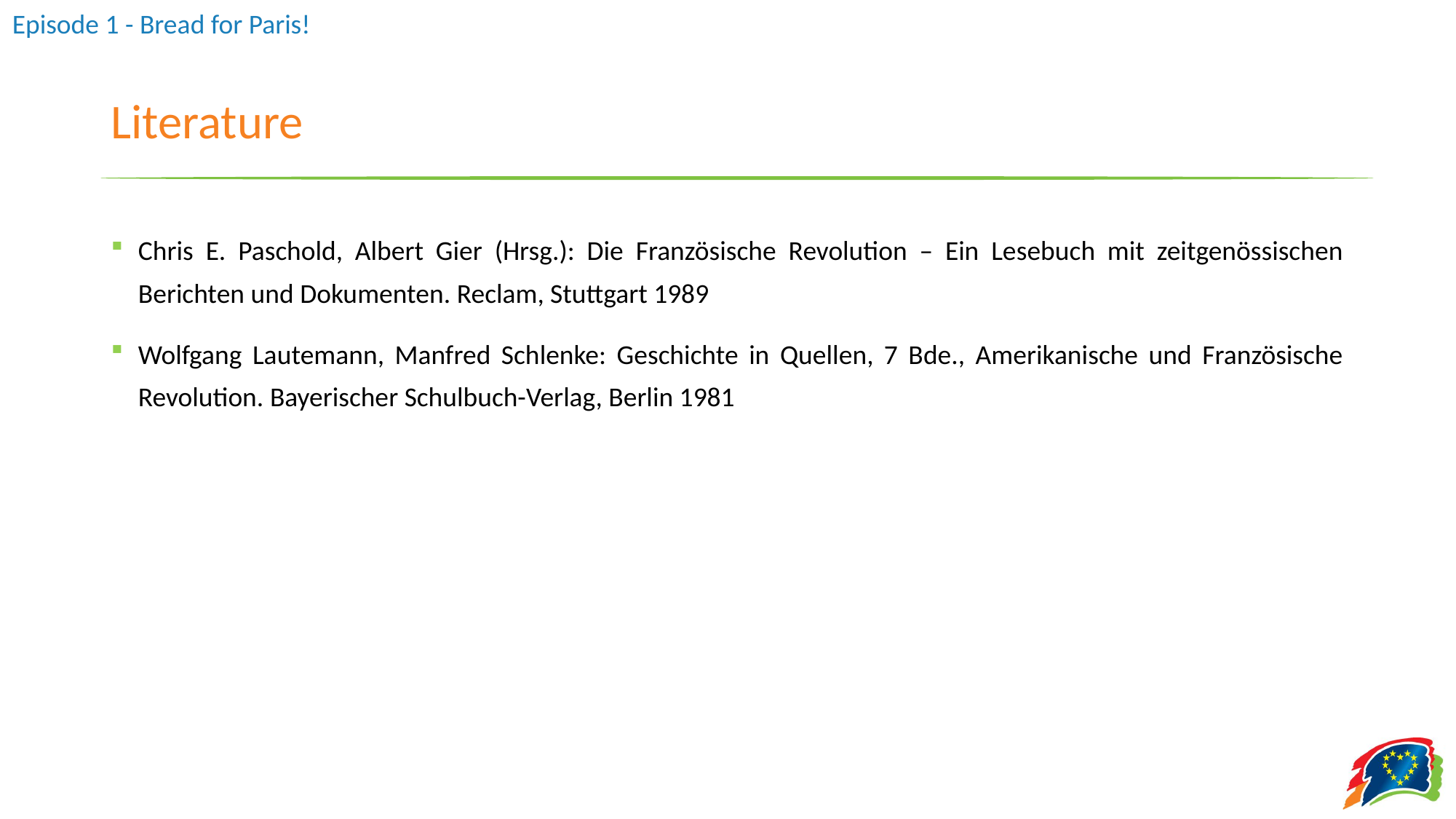

# Literature
Chris E. Paschold, Albert Gier (Hrsg.): Die Französische Revolution – Ein Lesebuch mit zeitgenössischen Berichten und Dokumenten. Reclam, Stuttgart 1989
Wolfgang Lautemann, Manfred Schlenke: Geschichte in Quellen, 7 Bde., Amerikanische und Französische Revolution. Bayerischer Schulbuch-Verlag, Berlin 1981